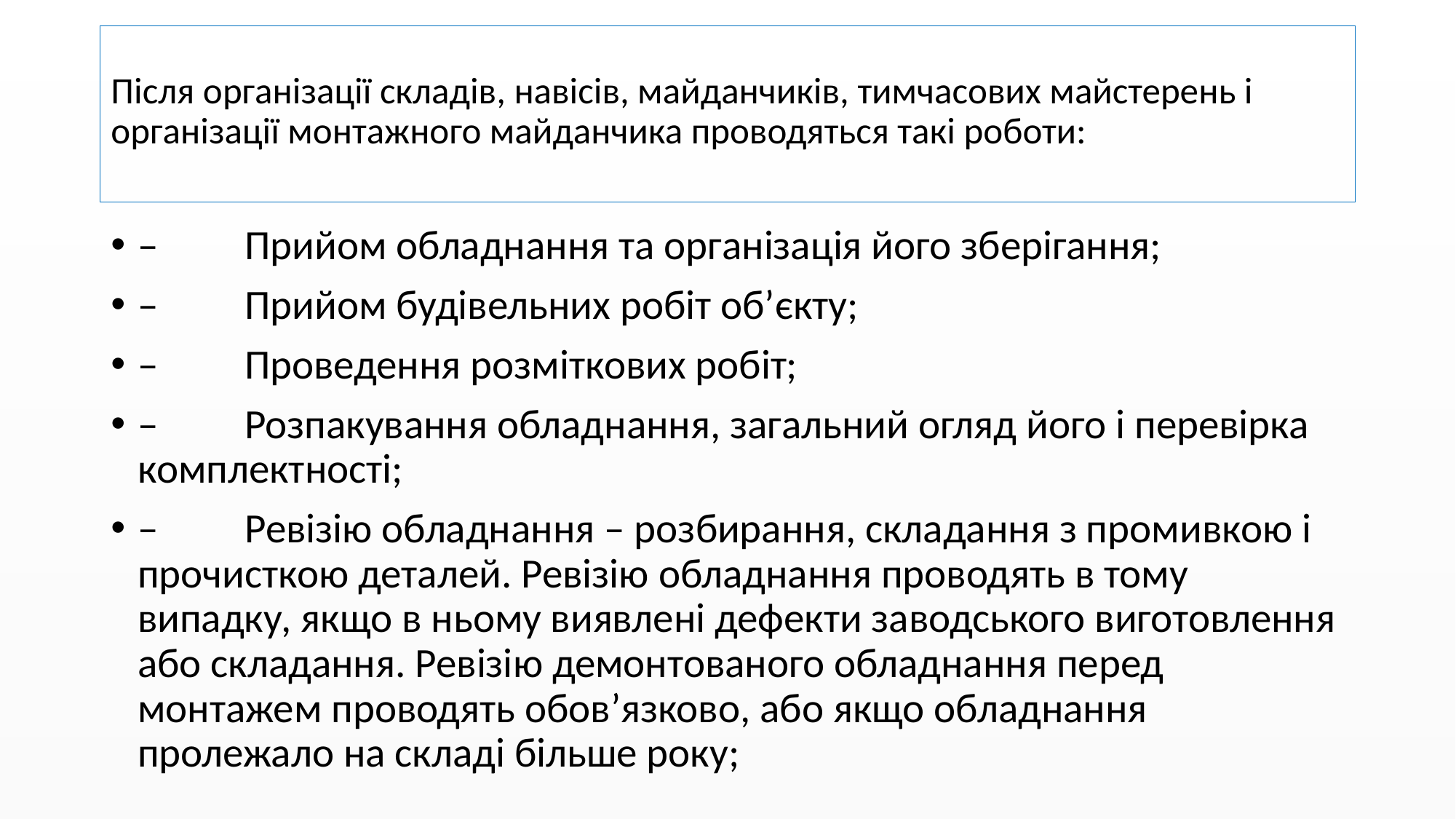

# Після організації складів, навісів, майданчиків, тимчасових майстерень і організації монтажного майданчика проводяться такі роботи:
–	Прийом обладнання та організація його зберігання;
–	Прийом будівельних робіт об’єкту;
–	Проведення розміткових робіт;
–	Розпакування обладнання, загальний огляд його і перевірка комплектності;
–	Ревізію обладнання – розбирання, складання з промивкою і прочисткою деталей. Ревізію обладнання проводять в тому випадку, якщо в ньому виявлені дефекти заводського виготовлення або складання. Ревізію демонтованого обладнання перед монтажем проводять обов’язково, або якщо обладнання пролежало на складі більше року;